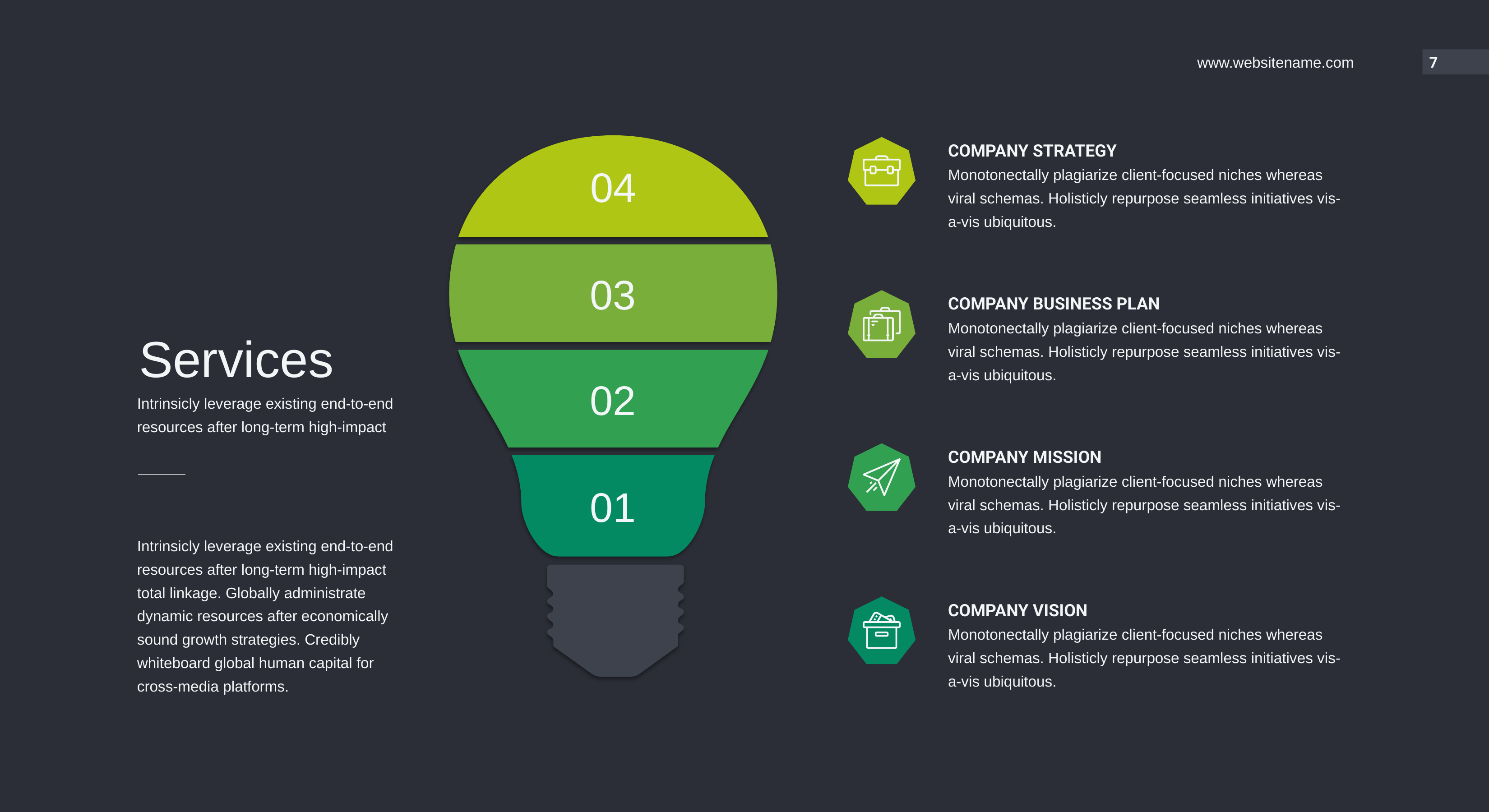

www.websitename.com
7
COMPANY STRATEGY
Monotonectally plagiarize client-focused niches whereas viral schemas. Holisticly repurpose seamless initiatives vis-a-vis ubiquitous.
04

03
COMPANY BUSINESS PLAN
Monotonectally plagiarize client-focused niches whereas viral schemas. Holisticly repurpose seamless initiatives vis-a-vis ubiquitous.

Services
02
Intrinsicly leverage existing end-to-end resources after long-term high-impact
COMPANY MISSION
Monotonectally plagiarize client-focused niches whereas viral schemas. Holisticly repurpose seamless initiatives vis-a-vis ubiquitous.

01
Intrinsicly leverage existing end-to-end resources after long-term high-impact total linkage. Globally administrate dynamic resources after economically sound growth strategies. Credibly whiteboard global human capital for cross-media platforms.

COMPANY VISION
Monotonectally plagiarize client-focused niches whereas viral schemas. Holisticly repurpose seamless initiatives vis-a-vis ubiquitous.